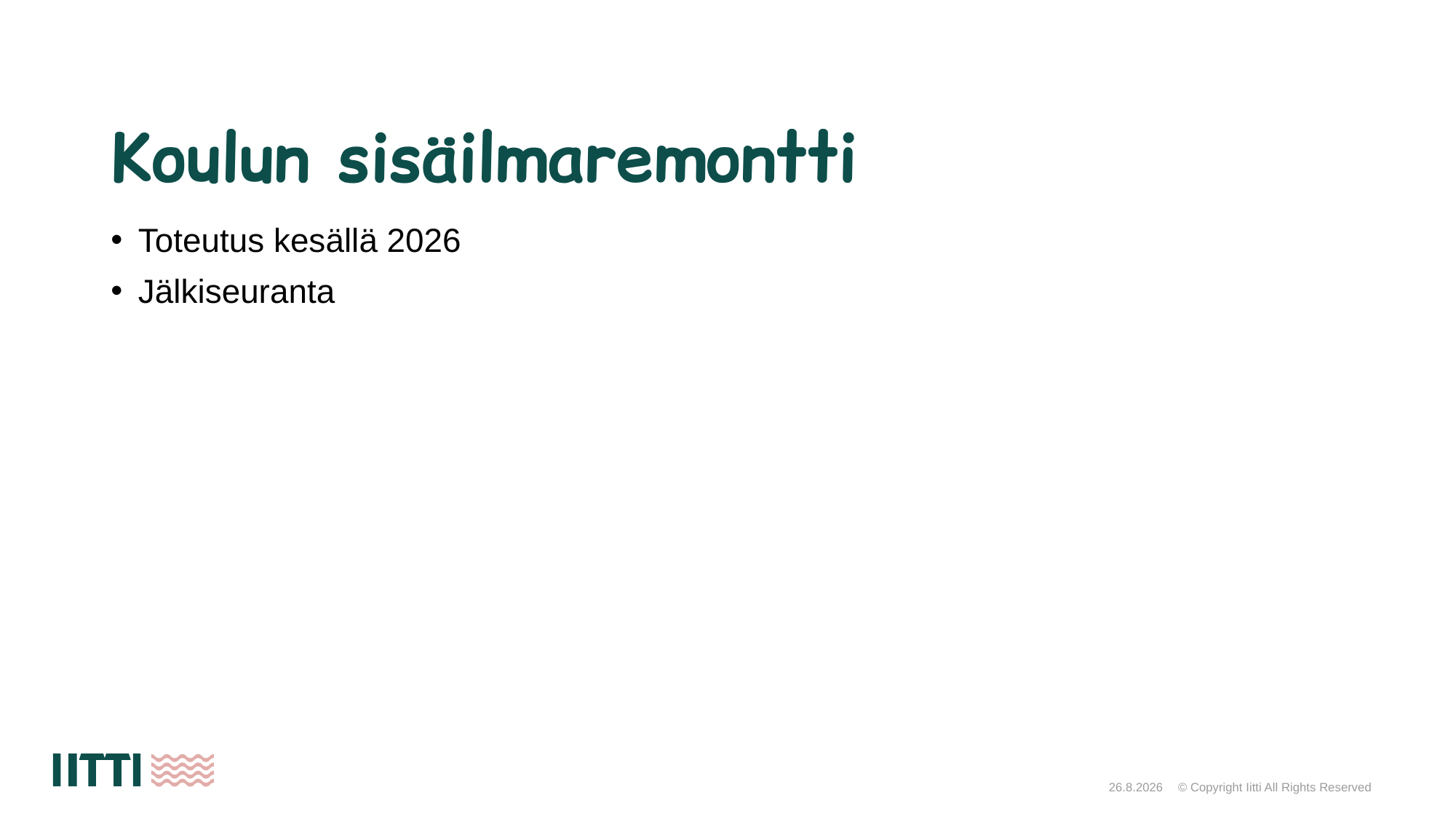

# Koulun sisäilmaremontti
Toteutus kesällä 2026
Jälkiseuranta

26.8.2026
© Copyright Iitti All Rights Reserved